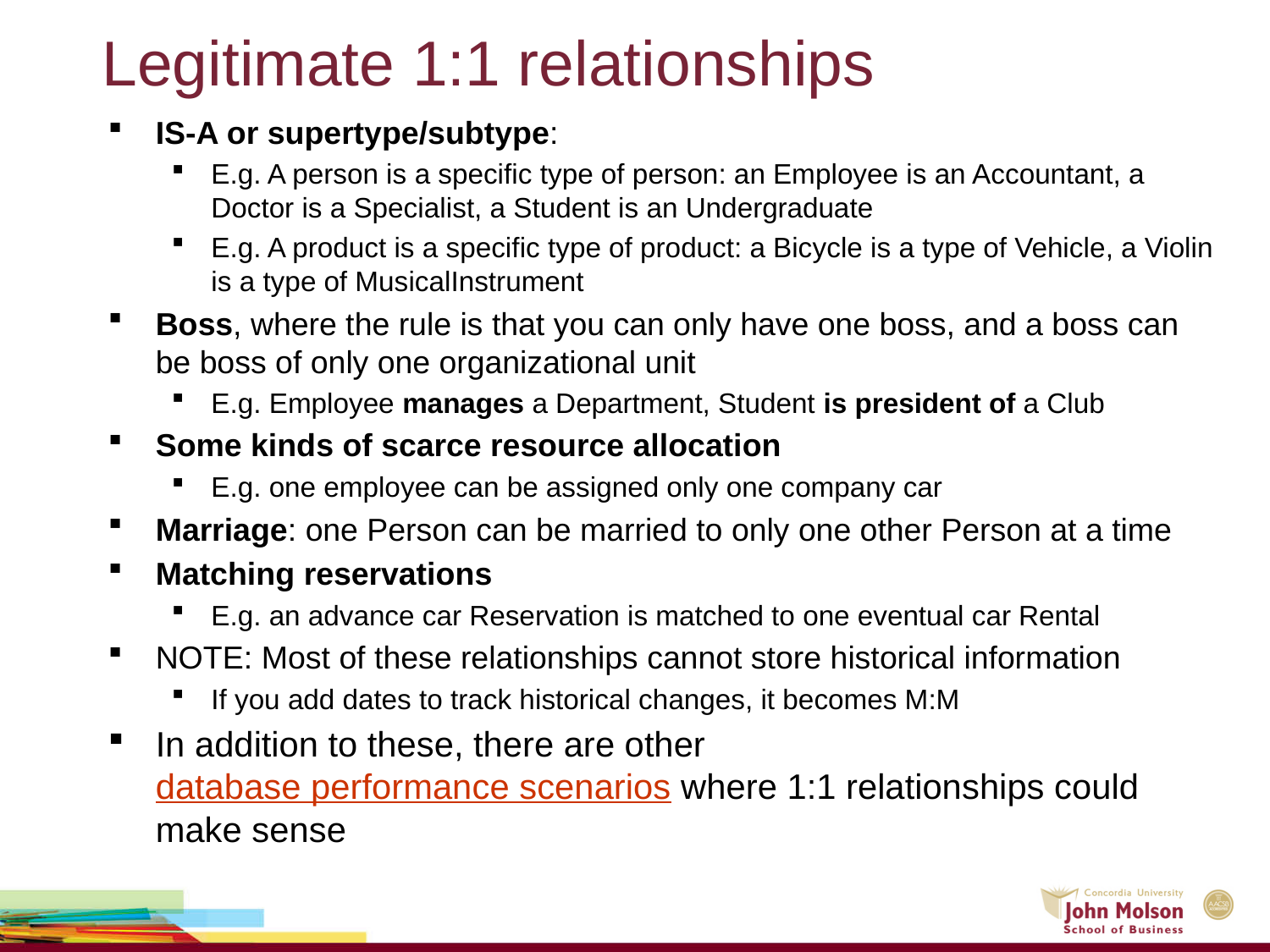

# Legitimate 1:1 relationships
IS-A or supertype/subtype:
E.g. A person is a specific type of person: an Employee is an Accountant, a Doctor is a Specialist, a Student is an Undergraduate
E.g. A product is a specific type of product: a Bicycle is a type of Vehicle, a Violin is a type of MusicalInstrument
Boss, where the rule is that you can only have one boss, and a boss can be boss of only one organizational unit
E.g. Employee manages a Department, Student is president of a Club
Some kinds of scarce resource allocation
E.g. one employee can be assigned only one company car
Marriage: one Person can be married to only one other Person at a time
Matching reservations
E.g. an advance car Reservation is matched to one eventual car Rental
NOTE: Most of these relationships cannot store historical information
If you add dates to track historical changes, it becomes M:M
In addition to these, there are other database performance scenarios where 1:1 relationships could make sense